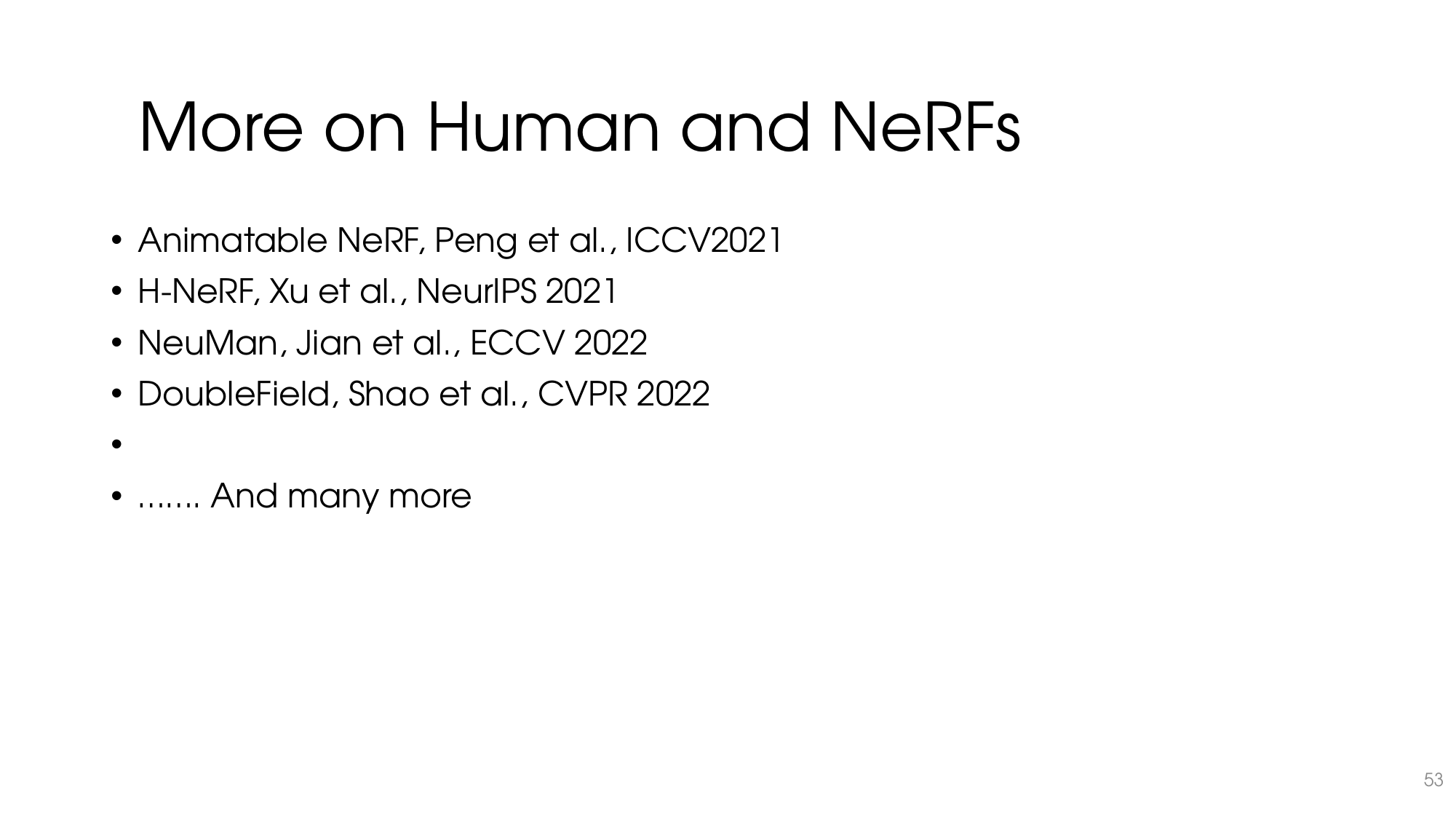

# More on Human and NeRFs
Animatable NeRF, Peng et al., ICCV2021
H-NeRF, Xu et al., NeurIPS 2021
NeuMan, Jian et al., ECCV 2022
DoubleField, Shao et al., CVPR 2022

……. And many more

53